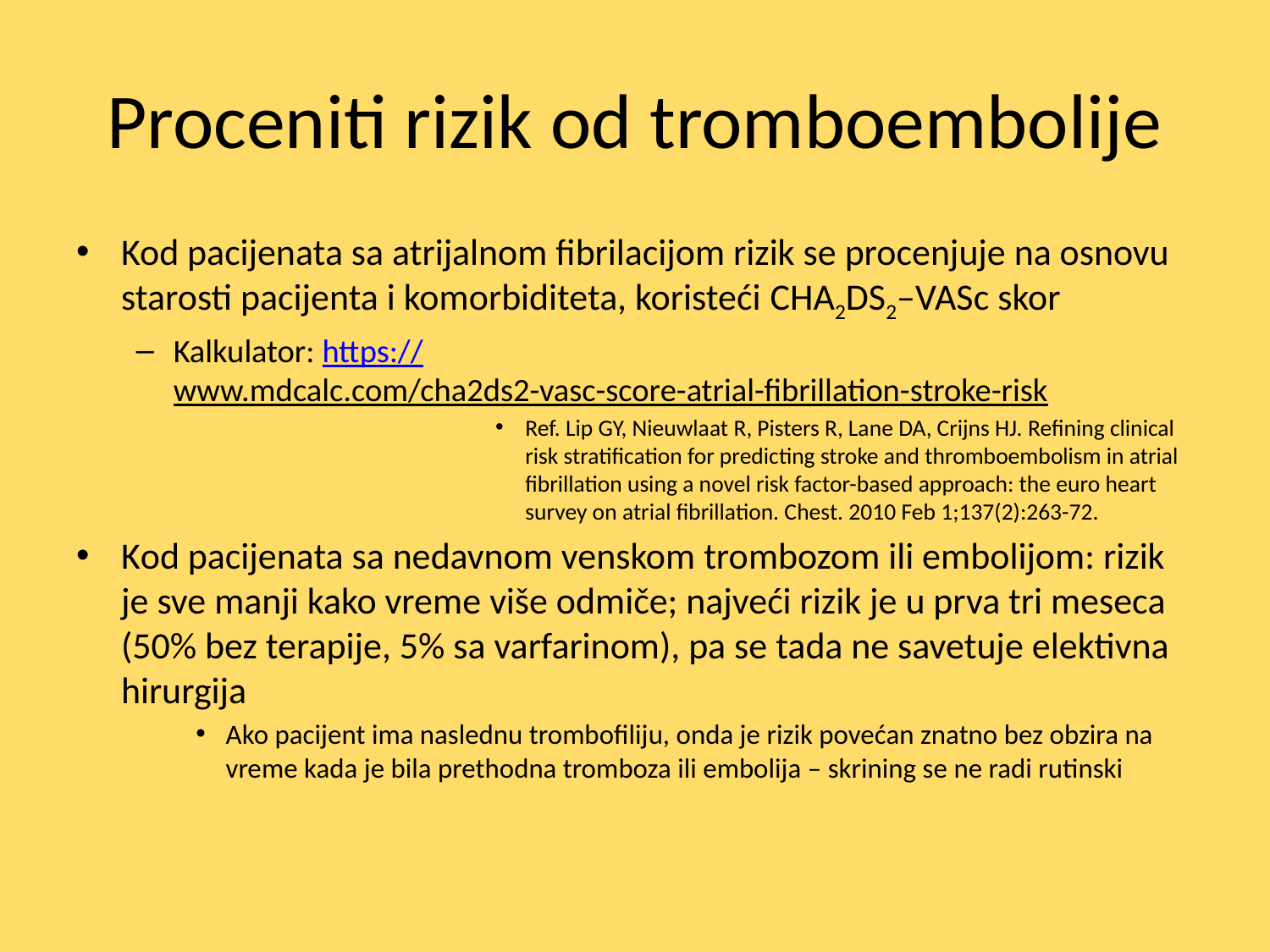

# Proceniti rizik od tromboembolije
Kod pacijenata sa atrijalnom fibrilacijom rizik se procenjuje na osnovu starosti pacijenta i komorbiditeta, koristeći CHA2DS2–VASc skor
Kalkulator: https://www.mdcalc.com/cha2ds2-vasc-score-atrial-fibrillation-stroke-risk
Ref. Lip GY, Nieuwlaat R, Pisters R, Lane DA, Crijns HJ. Refining clinical risk stratification for predicting stroke and thromboembolism in atrial fibrillation using a novel risk factor-based approach: the euro heart survey on atrial fibrillation. Chest. 2010 Feb 1;137(2):263-72.
Kod pacijenata sa nedavnom venskom trombozom ili embolijom: rizik je sve manji kako vreme više odmiče; najveći rizik je u prva tri meseca (50% bez terapije, 5% sa varfarinom), pa se tada ne savetuje elektivna hirurgija
Ako pacijent ima naslednu trombofiliju, onda je rizik povećan znatno bez obzira na vreme kada je bila prethodna tromboza ili embolija – skrining se ne radi rutinski